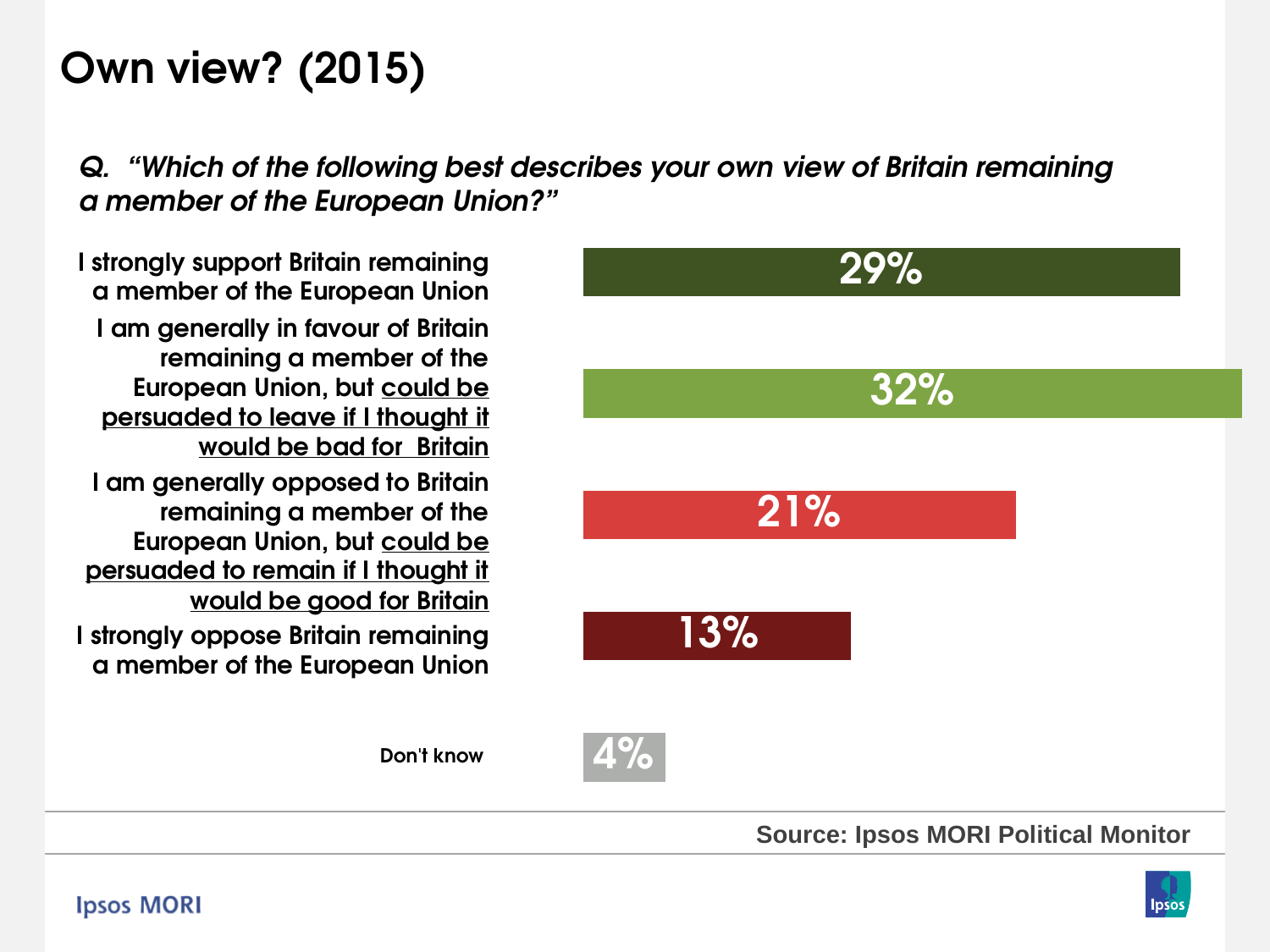

# Own view? (2015)
Q.  “Which of the following best describes your own view of Britain remaining a member of the European Union?”

### Chart

| Category |  |
|---|---|
| Don't know | 4.0 |
| Strongly oppose | 13.0 |
| Generally oppose - but could be persuaded | 21.0 |
| Generally support - but could be persuaded | 32.0 |
| Strongly support | 29.0 |
I strongly support Britain remaining a member of the European Union
I am generally in favour of Britain remaining a member of the European Union, but could be persuaded to leave if I thought it would be bad for  Britain
I am generally opposed to Britain remaining a member of the European Union, but could be persuaded to remain if I thought it would be good for Britain
I strongly oppose Britain remaining a member of the European Union
Don't know
Source: Ipsos MORI Political Monitor